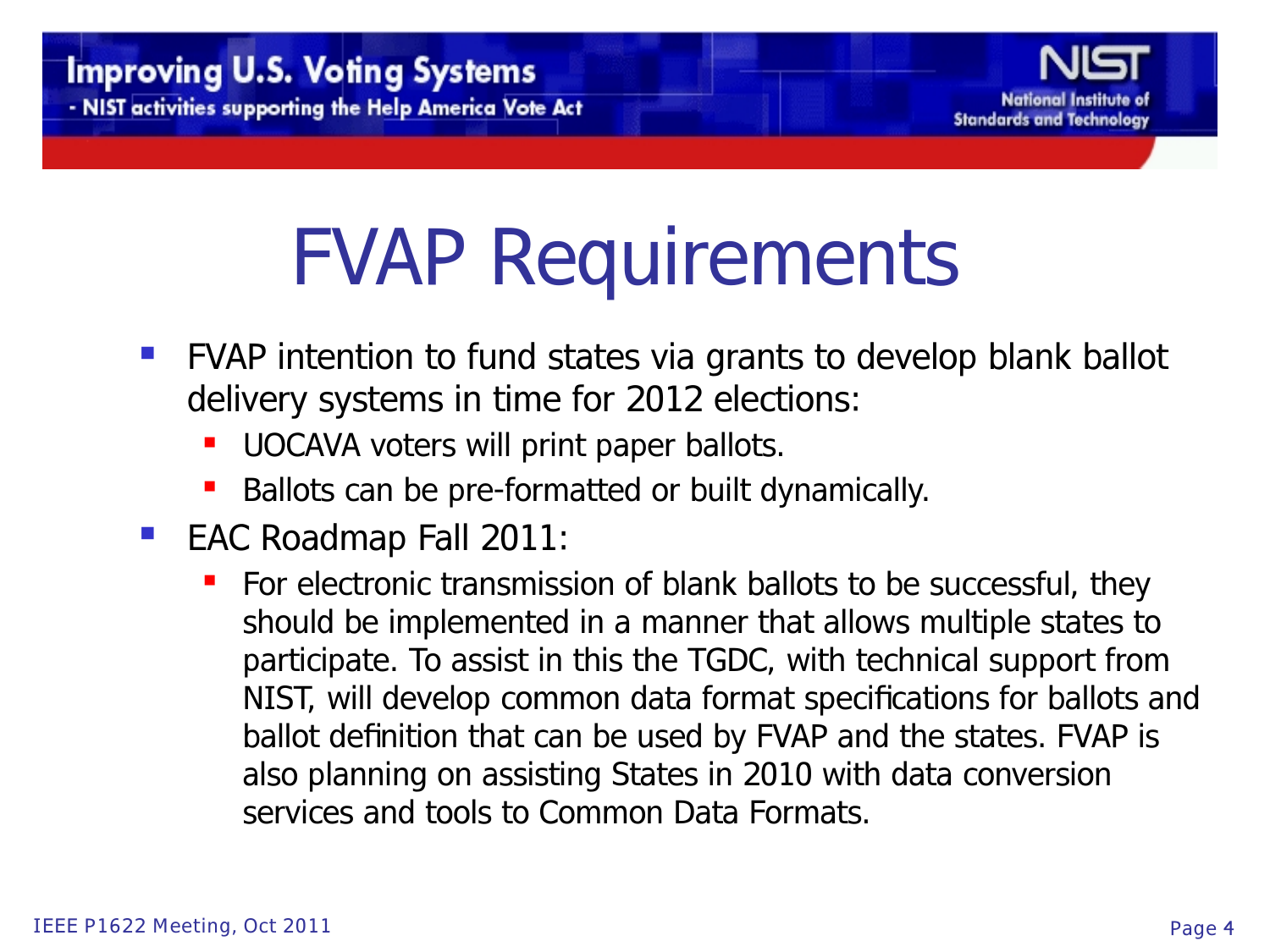

FVAP intention to fund states via grants to develop blank ballot delivery systems in time for 2012 elections:
UOCAVA voters will print paper ballots.
Ballots can be pre-formatted or built dynamically.
EAC Roadmap Fall 2011:
For electronic transmission of blank ballots to be successful, they should be implemented in a manner that allows multiple states to participate. To assist in this the TGDC, with technical support from NIST, will develop common data format specifications for ballots and ballot definition that can be used by FVAP and the states. FVAP is also planning on assisting States in 2010 with data conversion services and tools to Common Data Formats.
FVAP Requirements
Page 4